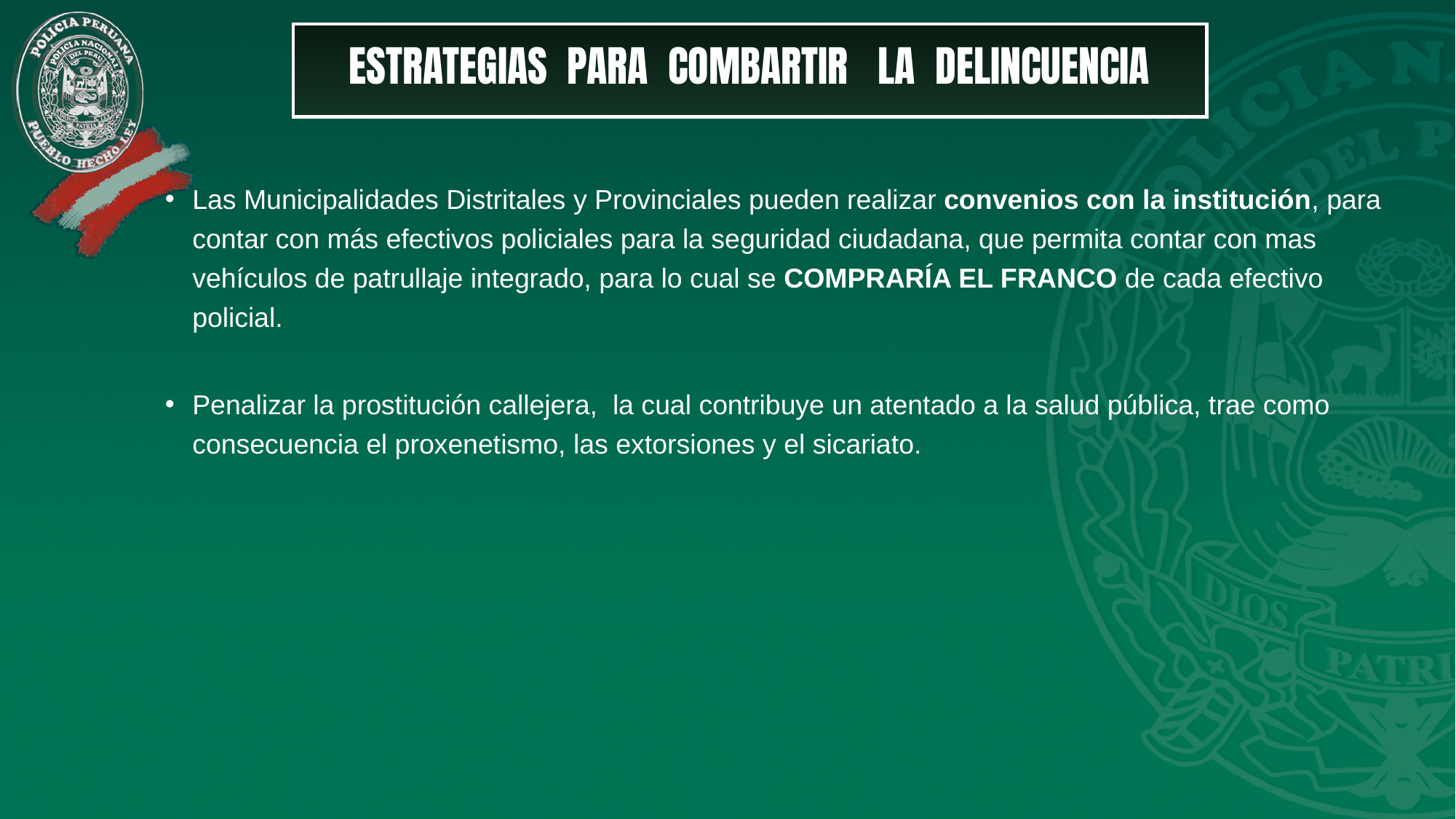

# ESTRATEGIAS  PARA  COMBARTIR   LA  DELINCUENCIA
Las Municipalidades Distritales y Provinciales pueden realizar convenios con la institución, para contar con más efectivos policiales para la seguridad ciudadana, que permita contar con mas vehículos de patrullaje integrado, para lo cual se COMPRARÍA EL FRANCO de cada efectivo policial.

Penalizar la prostitución callejera,  la cual contribuye un atentado a la salud pública, trae como consecuencia el proxenetismo, las extorsiones y el sicariato.